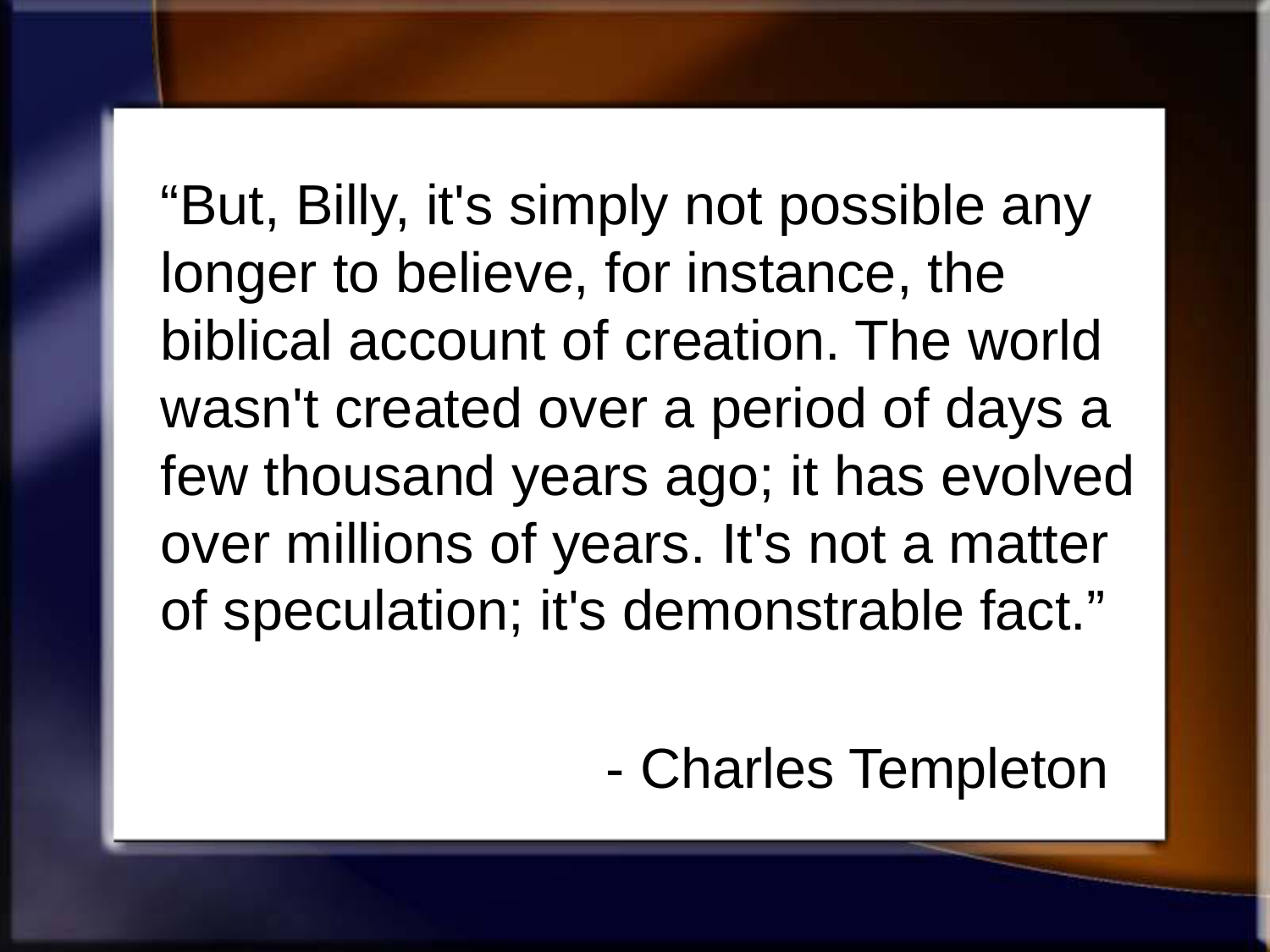

“But, Billy, it's simply not possible any longer to believe, for instance, the biblical account of creation. The world wasn't created over a period of days a few thousand years ago; it has evolved over millions of years. It's not a matter of speculation; it's demonstrable fact.”

- Charles Templeton